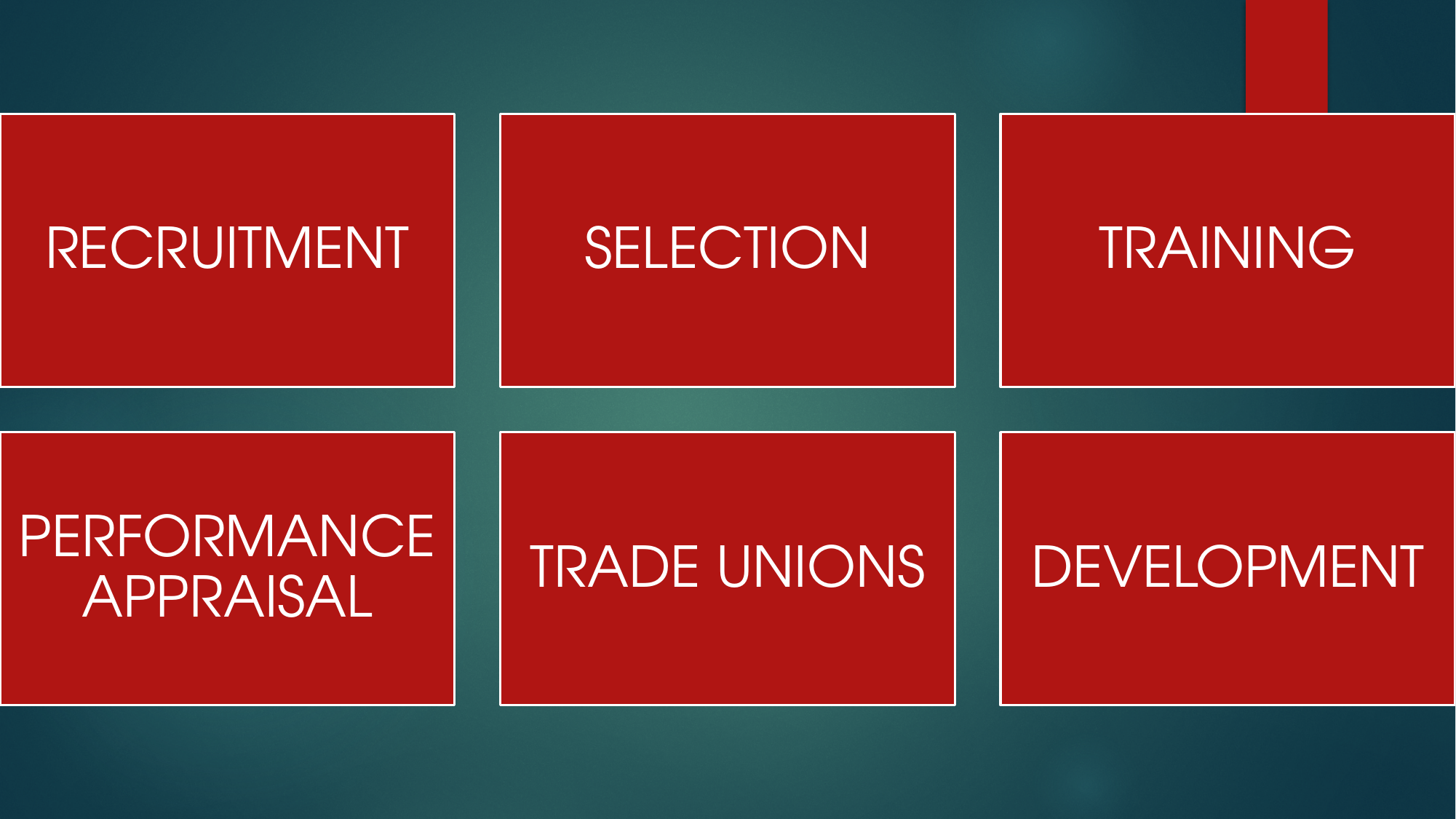

RECRUITMENT
SELECTION
TRAINING
PERFORMANCE APPRAISAL
TRADE UNIONS
DEVELOPMENT